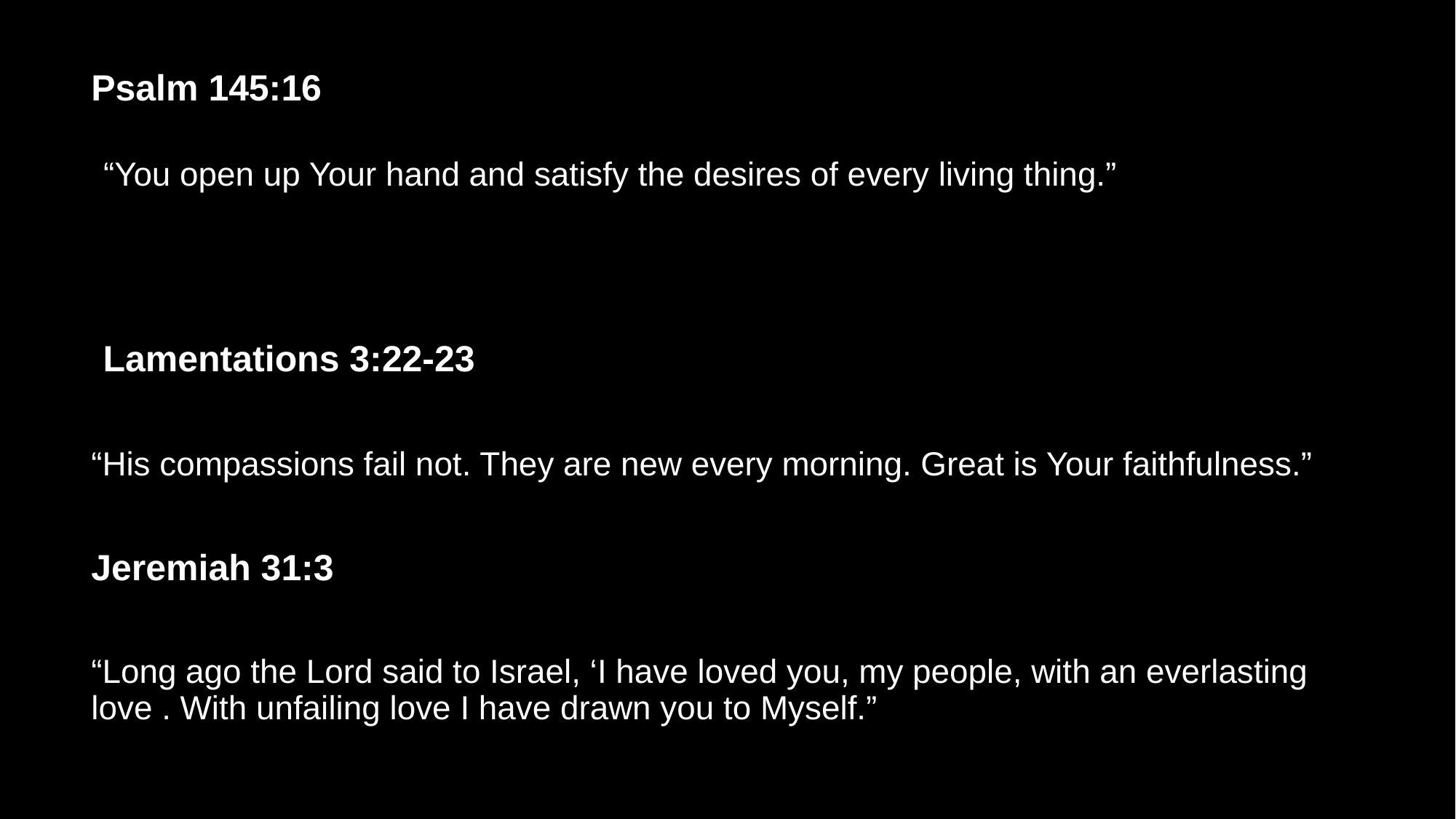

Psalm 145:16
 “You open up Your hand and satisfy the desires of every living thing.”

 Lamentations 3:22-23

“His compassions fail not. They are new every morning. Great is Your faithfulness.”

Jeremiah 31:3

“Long ago the Lord said to Israel, ‘I have loved you, my people, with an everlasting love . With unfailing love I have drawn you to Myself.”